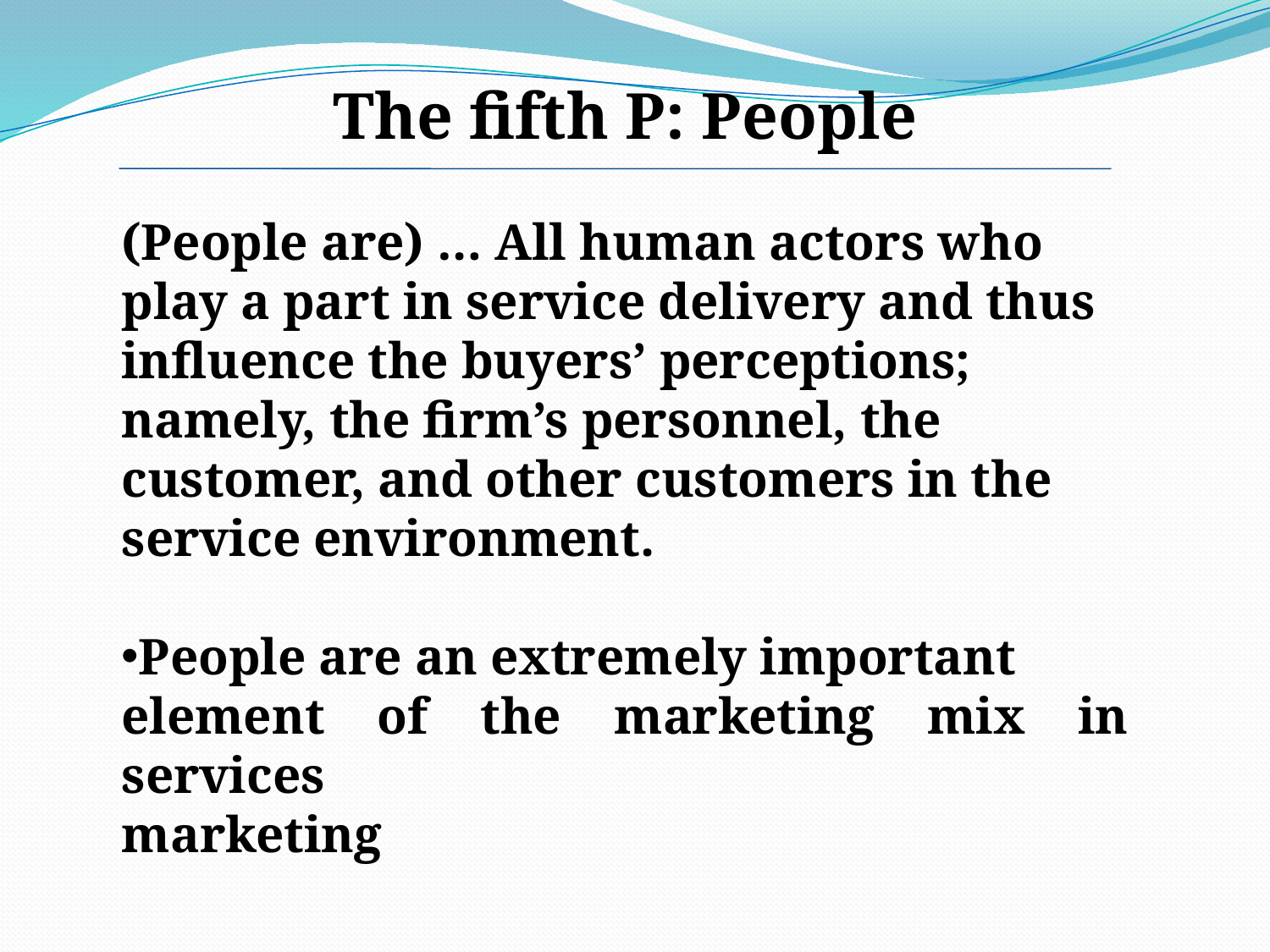

The fifth P: People

(People are) … All human actors who
play a part in service delivery and thus
influence the buyers’ perceptions;
namely, the firm’s personnel, the
customer, and other customers in the
service environment.

People are an extremely important
element of the marketing mix in services
marketing